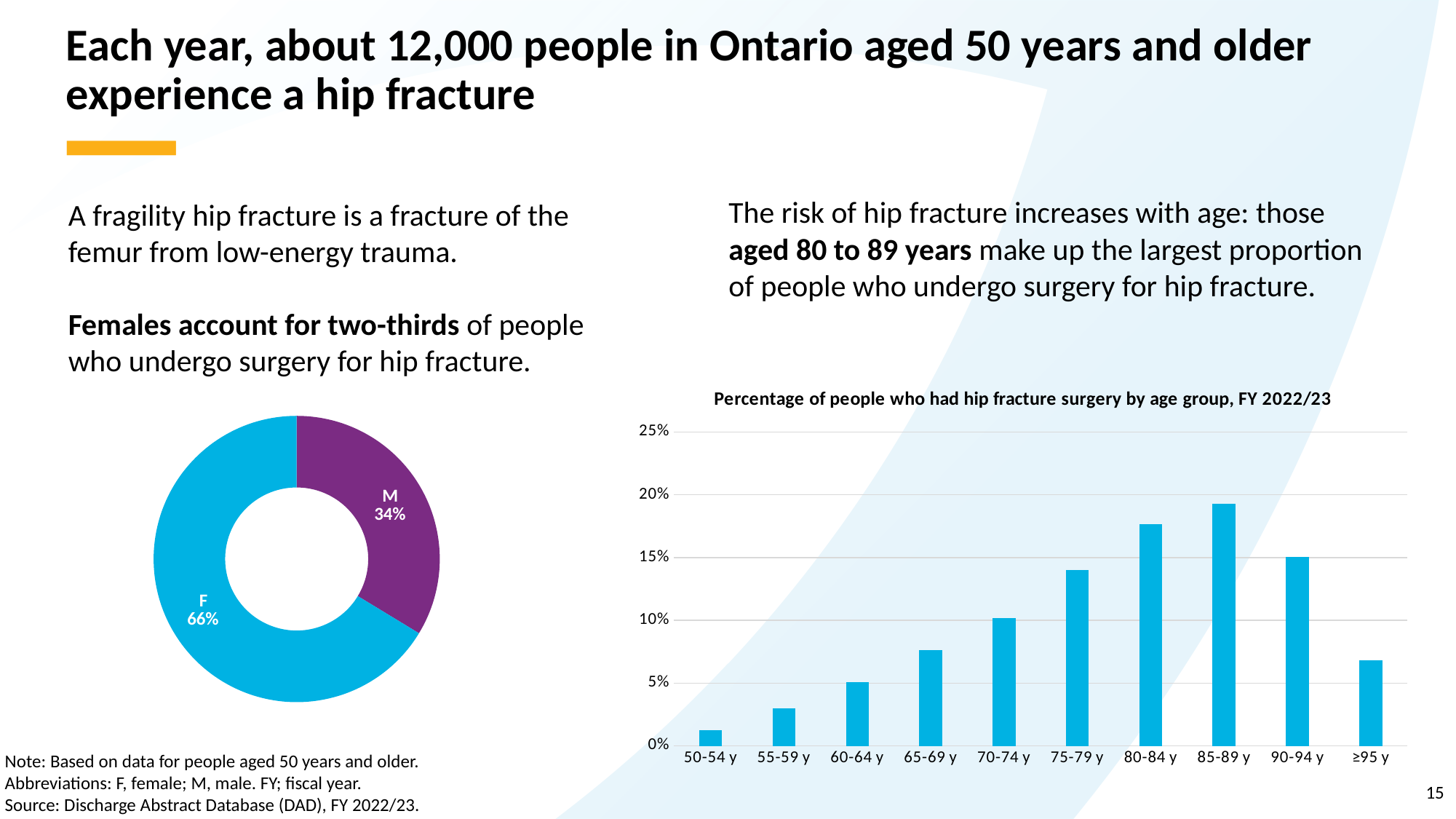

# Each year, about 12,000 people in Ontario aged 50 years and older experience a hip fracture
The risk of hip fracture increases with age: those aged 80 to 89 years make up the largest proportion of people who undergo surgery for hip fracture.
A fragility hip fracture is a fracture of the femur from low-energy trauma.

Females account for two-thirds of people who undergo surgery for hip fracture.

### Chart: Percentage of people who had hip fracture surgery by age group, FY 2022/23

| Category | Proportion |
|---|---|
| 50-54 y | 0.0126 |
| 55-59 y | 0.0299 |
| 60-64 y | 0.0507 |
| 65-69 y | 0.0764 |
| 70-74 y | 0.102 |
| 75-79 y | 0.1399 |
| 80-84 y | 0.1768 |
| 85-89 y | 0.1928 |
| 90-94 y | 0.1507 |
| ≥95 y | 0.068 |

### Chart

| Category | Case Count |
|---|---|
| M | 4156.0 |
| F | 8183.0 |
Note: Based on data for people aged 50 years and older.
Abbreviations: F, female; M, male. FY; fiscal year.
Source: Discharge Abstract Database (DAD), FY 2022/23.
15